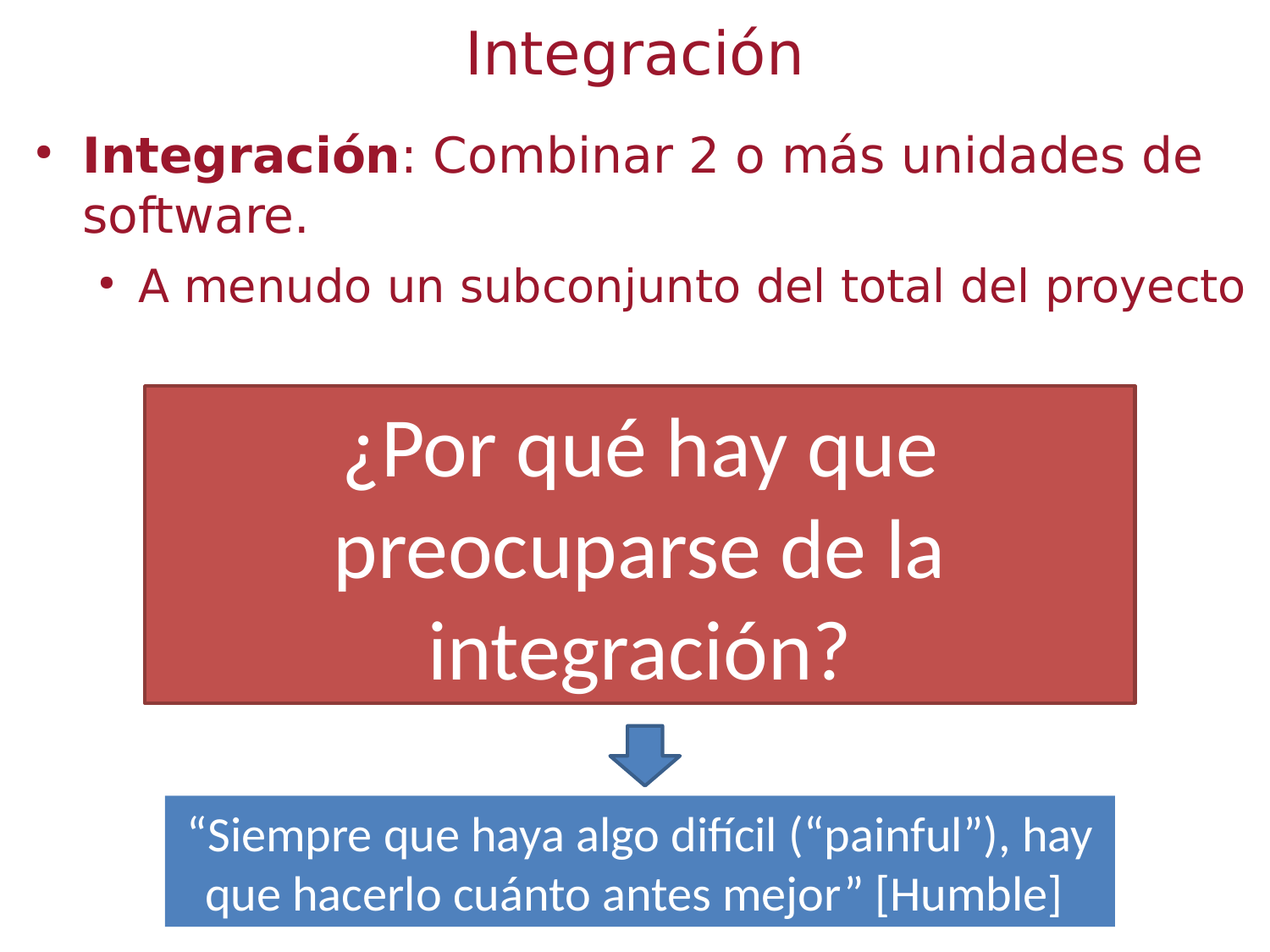

# Integración
Integración: Combinar 2 o más unidades de software.
A menudo un subconjunto del total del proyecto

¿Por qué hay que preocuparse de la integración?

“Siempre que haya algo difícil (“painful”), hay que hacerlo cuánto antes mejor” [Humble]